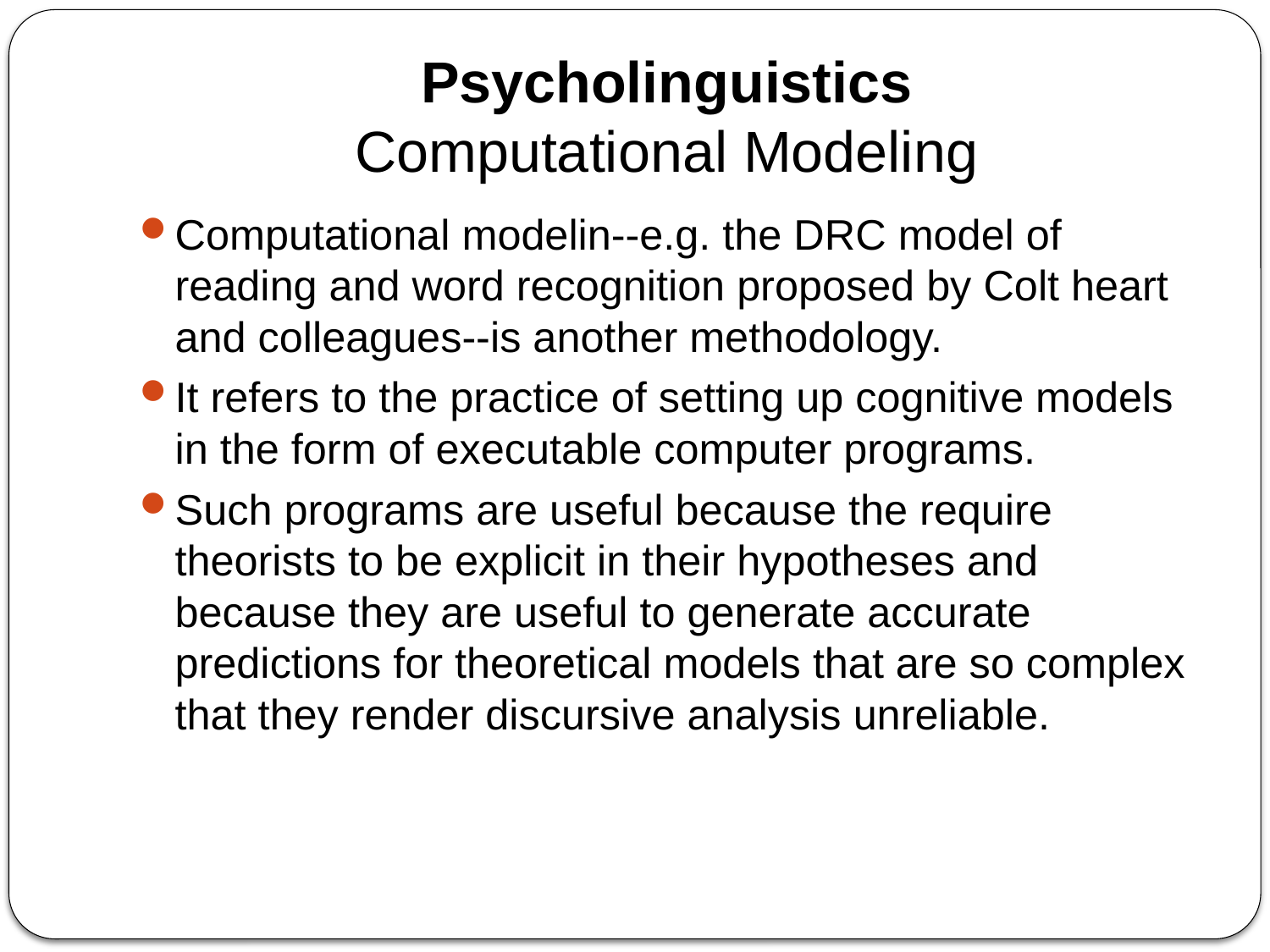

# Psycholinguistics Computational Modeling
Computational modelin--e.g. the DRC model of reading and word recognition proposed by Colt heart and colleagues--is another methodology.
It refers to the practice of setting up cognitive models in the form of executable computer programs.
Such programs are useful because the require theorists to be explicit in their hypotheses and because they are useful to generate accurate predictions for theoretical models that are so complex that they render discursive analysis unreliable.